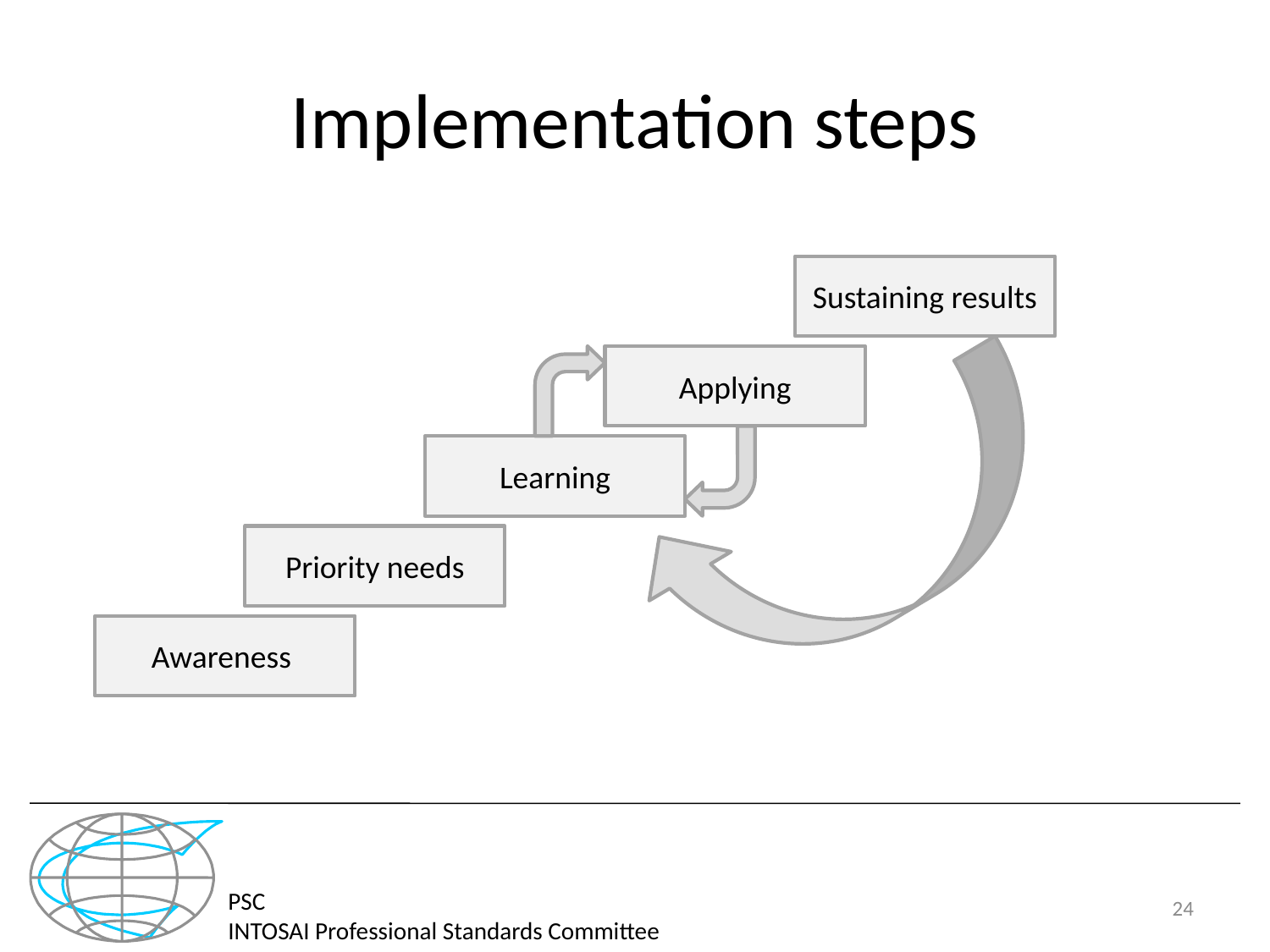

# Implementation steps
Sustaining results

Applying

Learning
Priority needs
Awareness

PSC
INTOSAI Professional Standards Committee
24